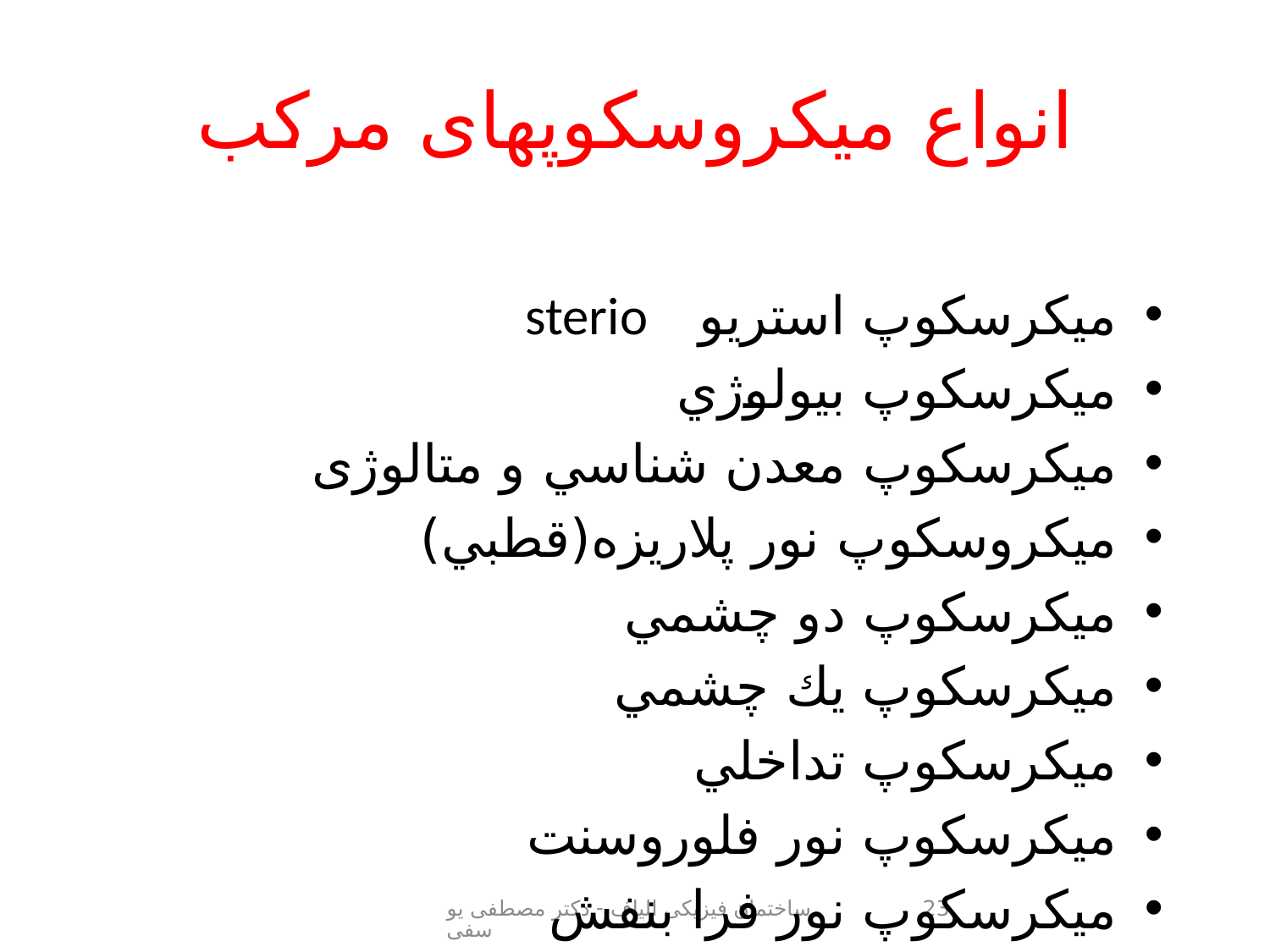

# انواع ميكروسكوپهای مرکب
ميكرسكوپ استريو   sterio
ميكرسكوپ بيولوژي
ميكرسكوپ معدن شناسي و متالوژی
میکروسکوپ نور پلاريزه(قطبي)
ميكرسكوپ دو چشمي
ميكرسكوپ يك چشمي
ميكرسكوپ تداخلي
ميكرسكوپ نور فلوروسنت
ميكرسكوپ نور فرا بنفش
ساختمان فیزیکی الیاف - دکتر مصطفی یوسفی
23